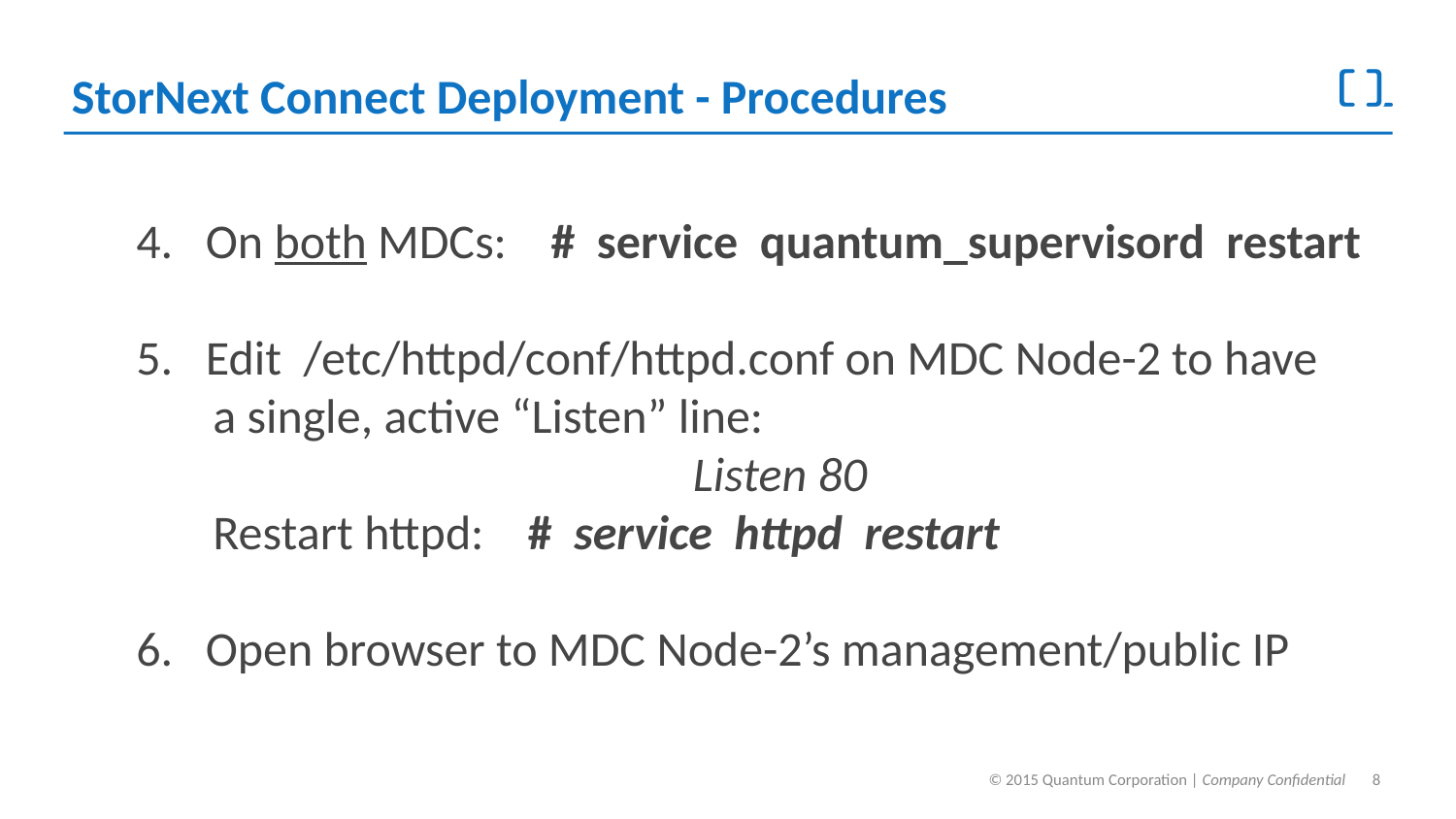

# StorNext Connect Deployment - Procedures
4.   On both MDCs:    #  service  quantum_supervisord  restart

5.   Edit  /etc/httpd/conf/httpd.conf on MDC Node-2 to have
       a single, active “Listen” line:
Listen 80
       Restart httpd:    #  service  httpd  restart

6.   Open browser to MDC Node-2’s management/public IP